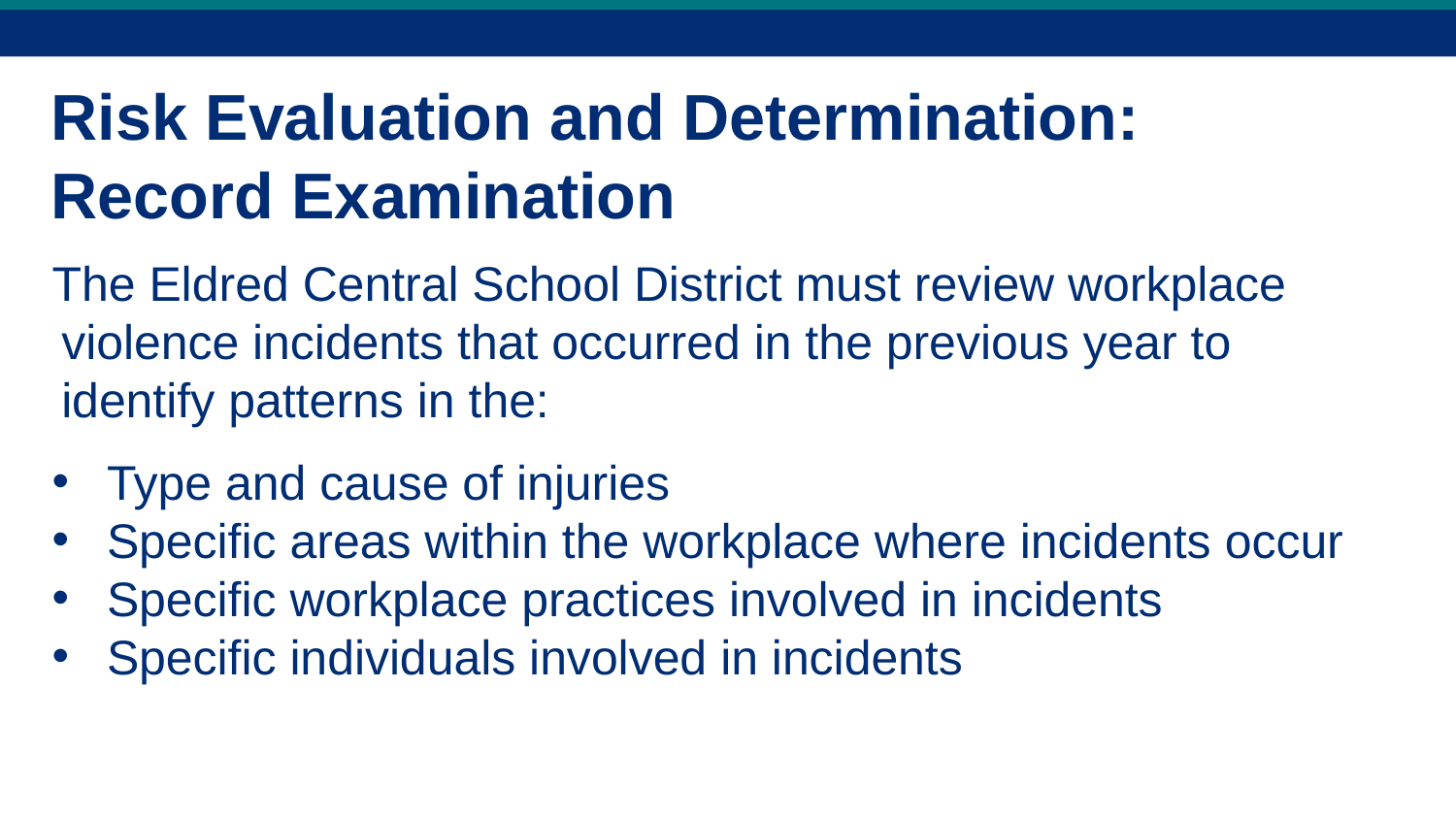

# Risk Evaluation and Determination: Record Examination
The Eldred Central School District must review workplace violence incidents that occurred in the previous year to identify patterns in the:

Type and cause of injuries
Specific areas within the workplace where incidents occur
Specific workplace practices involved in incidents
Specific individuals involved in incidents